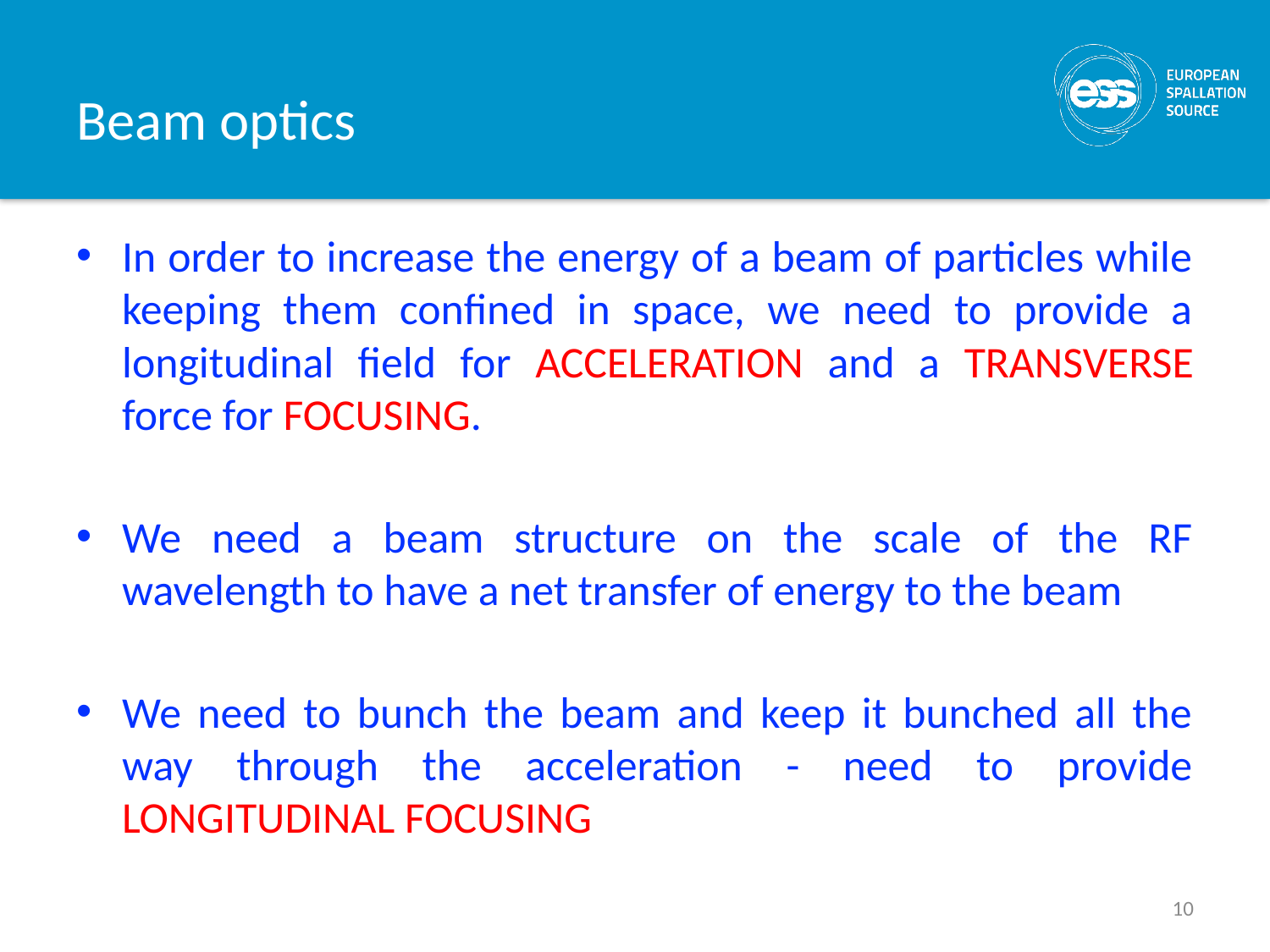

# Beam optics
In order to increase the energy of a beam of particles while keeping them confined in space, we need to provide a longitudinal field for ACCELERATION and a TRANSVERSE force for FOCUSING.

We need a beam structure on the scale of the RF wavelength to have a net transfer of energy to the beam

We need to bunch the beam and keep it bunched all the way through the acceleration - need to provide LONGITUDINAL FOCUSING
10